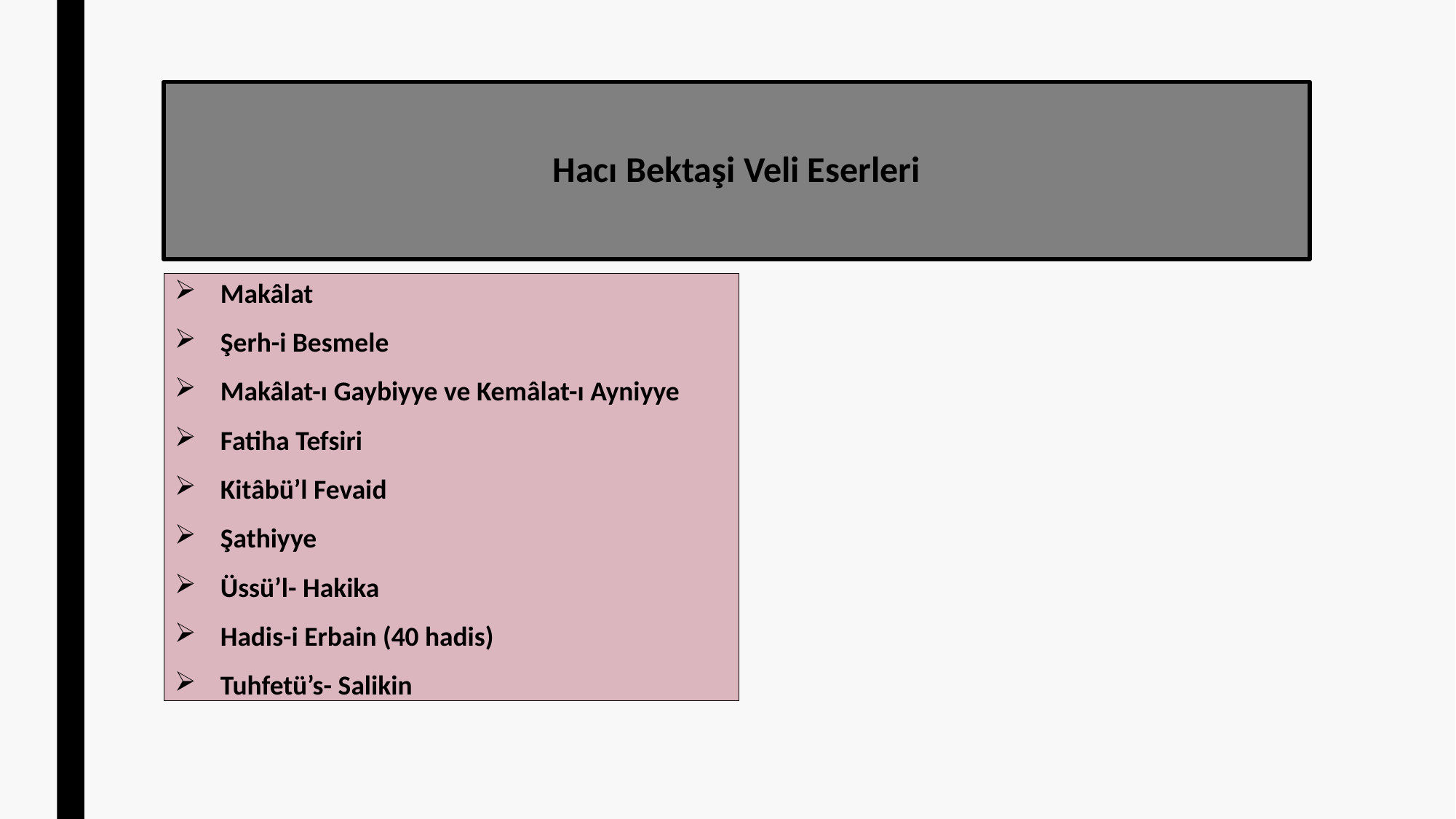

# Hacı Bektaşi Veli Eserleri
Makâlat
Şerh-i Besmele
Makâlat-ı Gaybiyye ve Kemâlat-ı Ayniyye
Fatiha Tefsiri
Kitâbü’l Fevaid
Şathiyye
Üssü’l- Hakika
Hadis-i Erbain (40 hadis)
Tuhfetü’s- Salikin